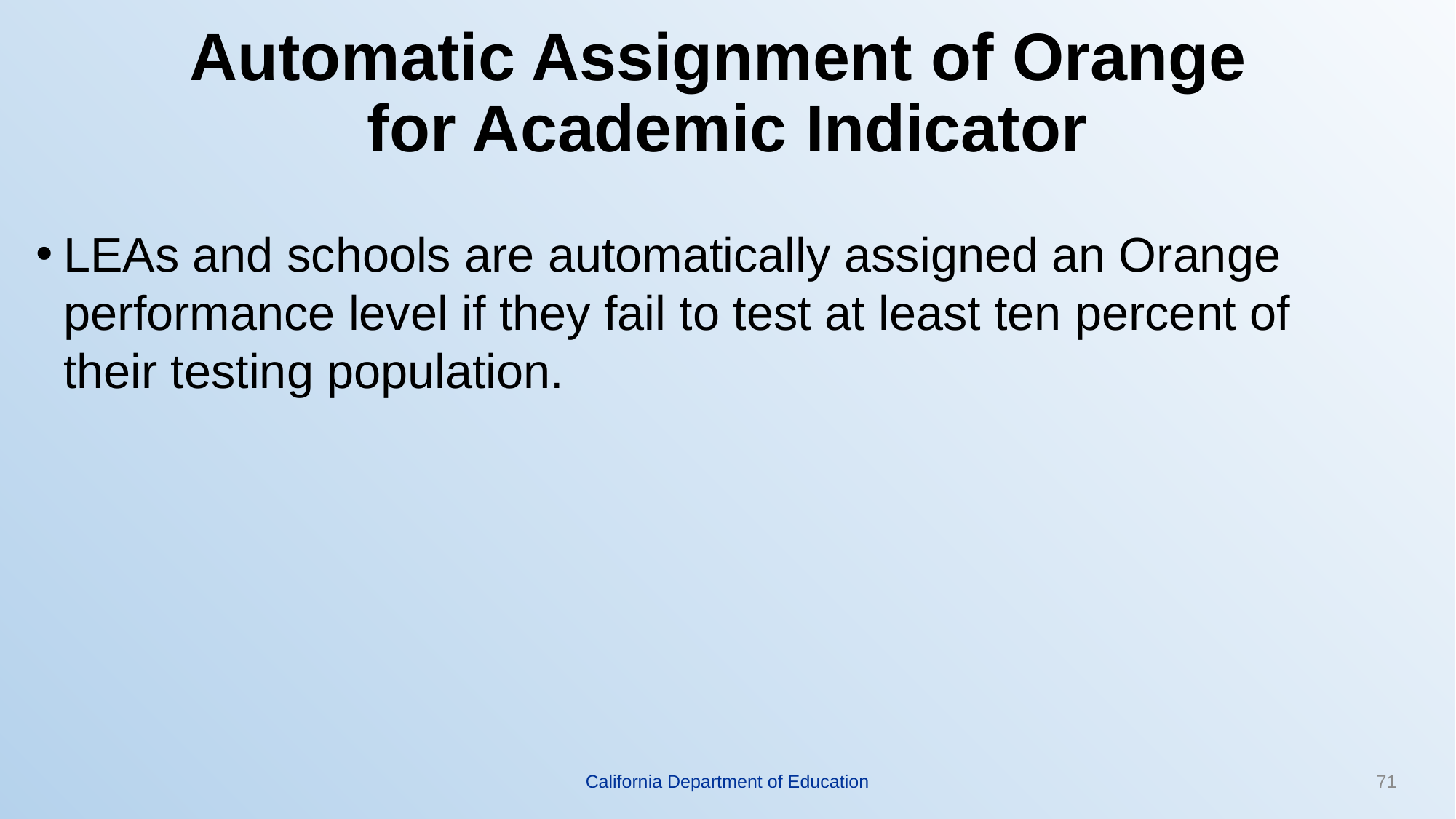

# Automatic Assignment of Orange for Academic Indicator
LEAs and schools are automatically assigned an Orange performance level if they fail to test at least ten percent of their testing population.
California Department of Education
71